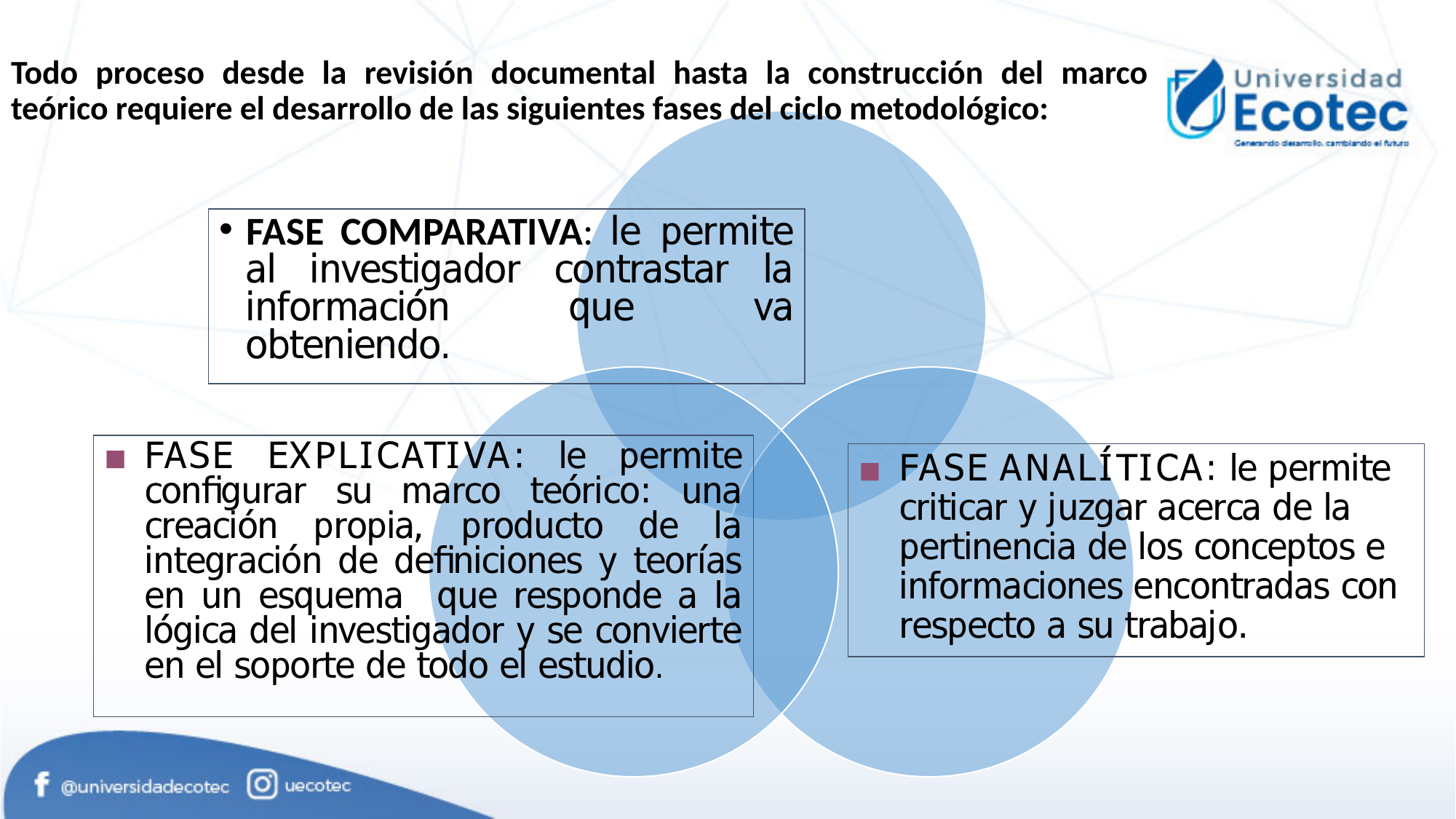

# Todo proceso desde la revisión documental hasta la construcción del marco teórico requiere el desarrollo de las siguientes fases del ciclo metodológico:

FASE COMPARATIVA: le permite al investigador contrastar la información que va obteniendo.
FASE EXPLICATIVA: le permite configurar su marco teórico: una creación propia, producto de la integración de definiciones y teorías en un esquema  que responde a la lógica del investigador y se convierte en el soporte de todo el estudio.
FASE ANALÍTICA: le permite criticar y juzgar acerca de la pertinencia de los conceptos e informaciones encontradas con respecto a su trabajo.